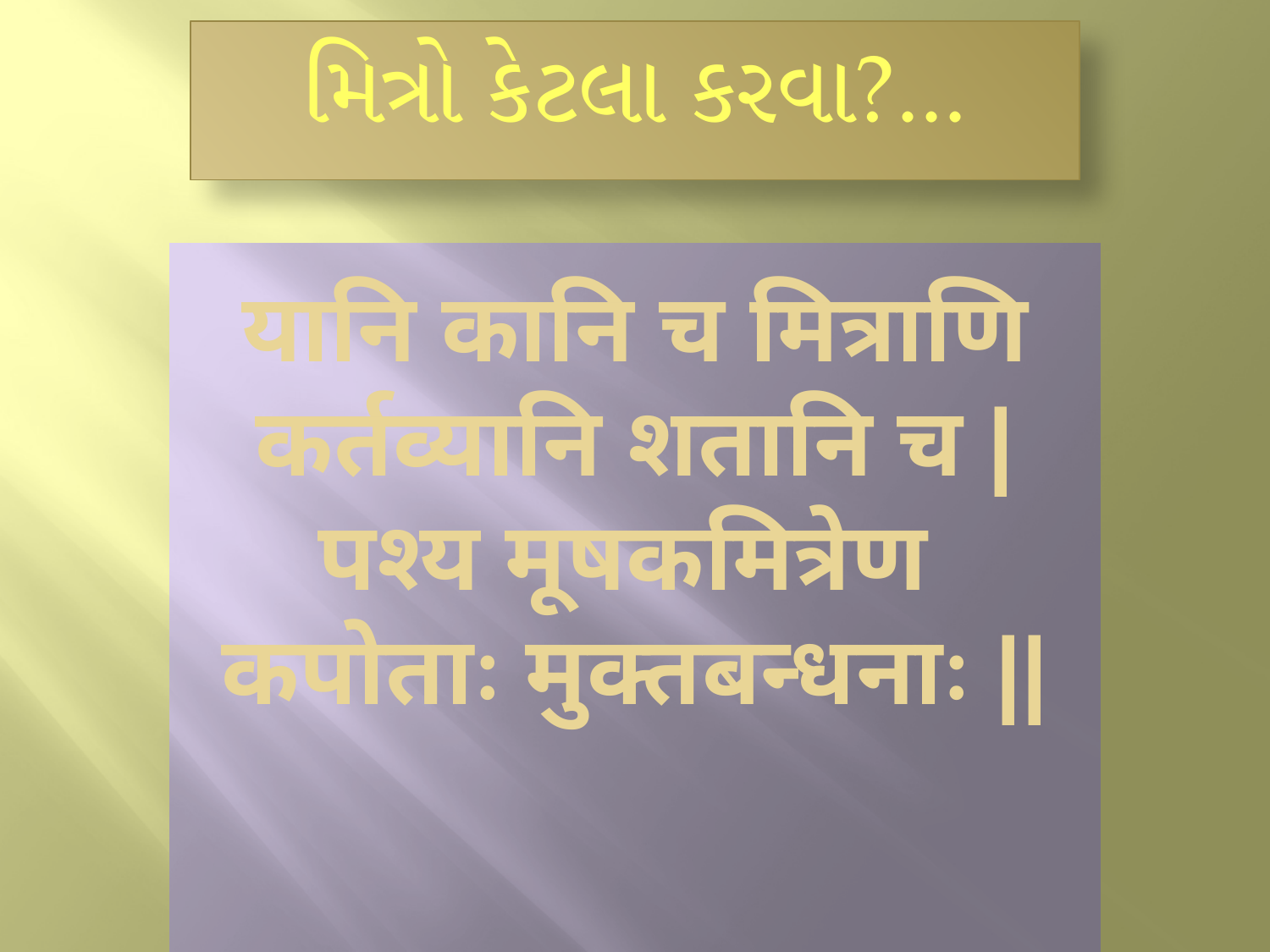

મિત્રો કેટલા કરવા?...
# यानि कानि च मित्राणि कर्तव्यानि शतानि च | पश्य मूषकमित्रेण कपोताः मुक्तबन्धनाः ||